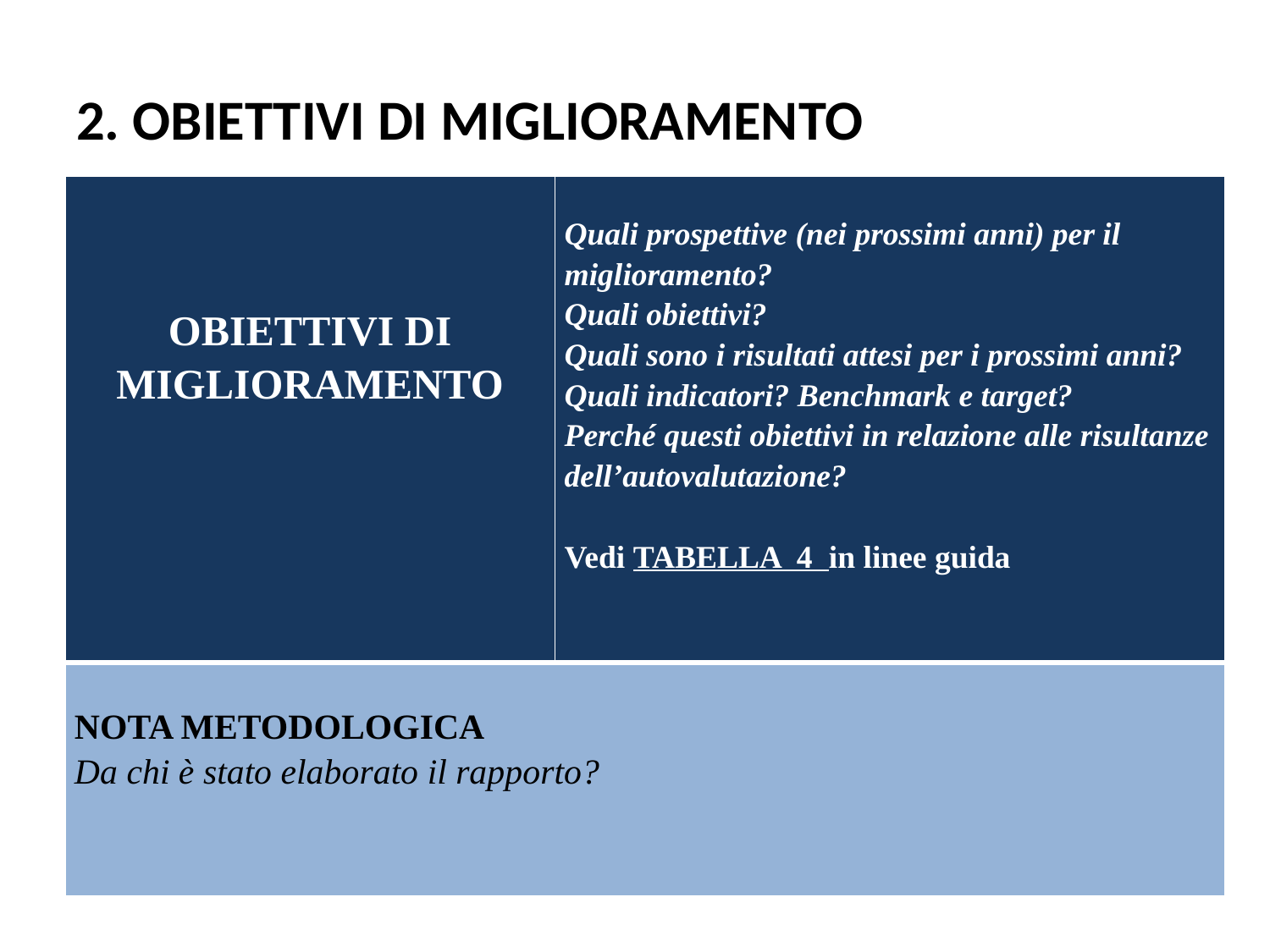

# 2. OBIETTIVI DI MIGLIORAMENTO
| OBIETTIVI DI MIGLIORAMENTO | Quali prospettive (nei prossimi anni) per il miglioramento? Quali obiettivi? Quali sono i risultati attesi per i prossimi anni? Quali indicatori? Benchmark e target? Perché questi obiettivi in relazione alle risultanze dell’autovalutazione? Vedi TABELLA 4 in linee guida |
| --- | --- |
| NOTA METODOLOGICA Da chi è stato elaborato il rapporto? |  |